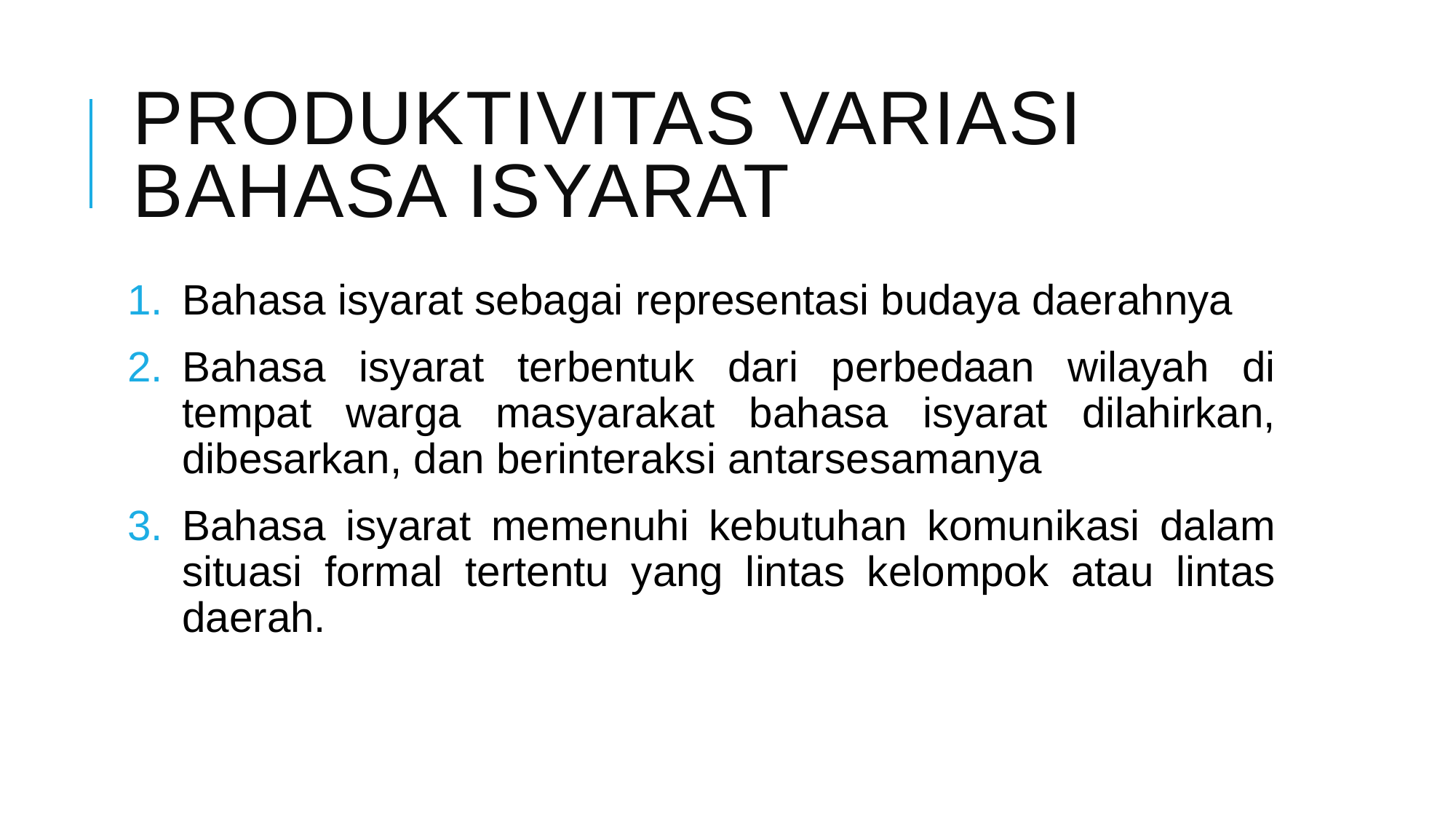

# Produktivitas variasi bahasa isyarat
Bahasa isyarat sebagai representasi budaya daerahnya
Bahasa isyarat terbentuk dari perbedaan wilayah di tempat warga masyarakat bahasa isyarat dilahirkan, dibesarkan, dan berinteraksi antarsesamanya
Bahasa isyarat memenuhi kebutuhan komunikasi dalam situasi formal tertentu yang lintas kelompok atau lintas daerah.